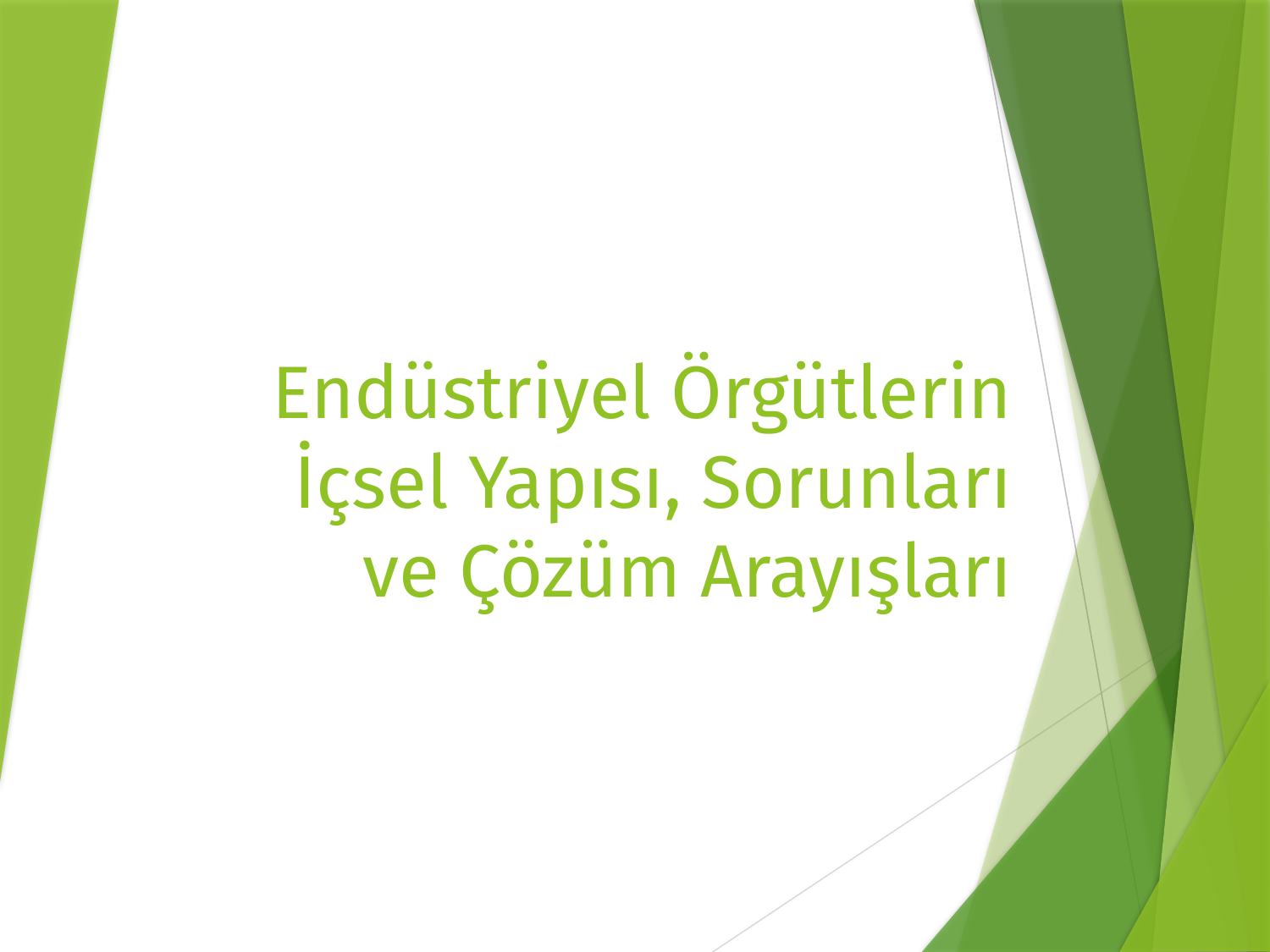

# Endüstriyel Örgütlerin İçsel Yapısı, Sorunları ve Çözüm Arayışları